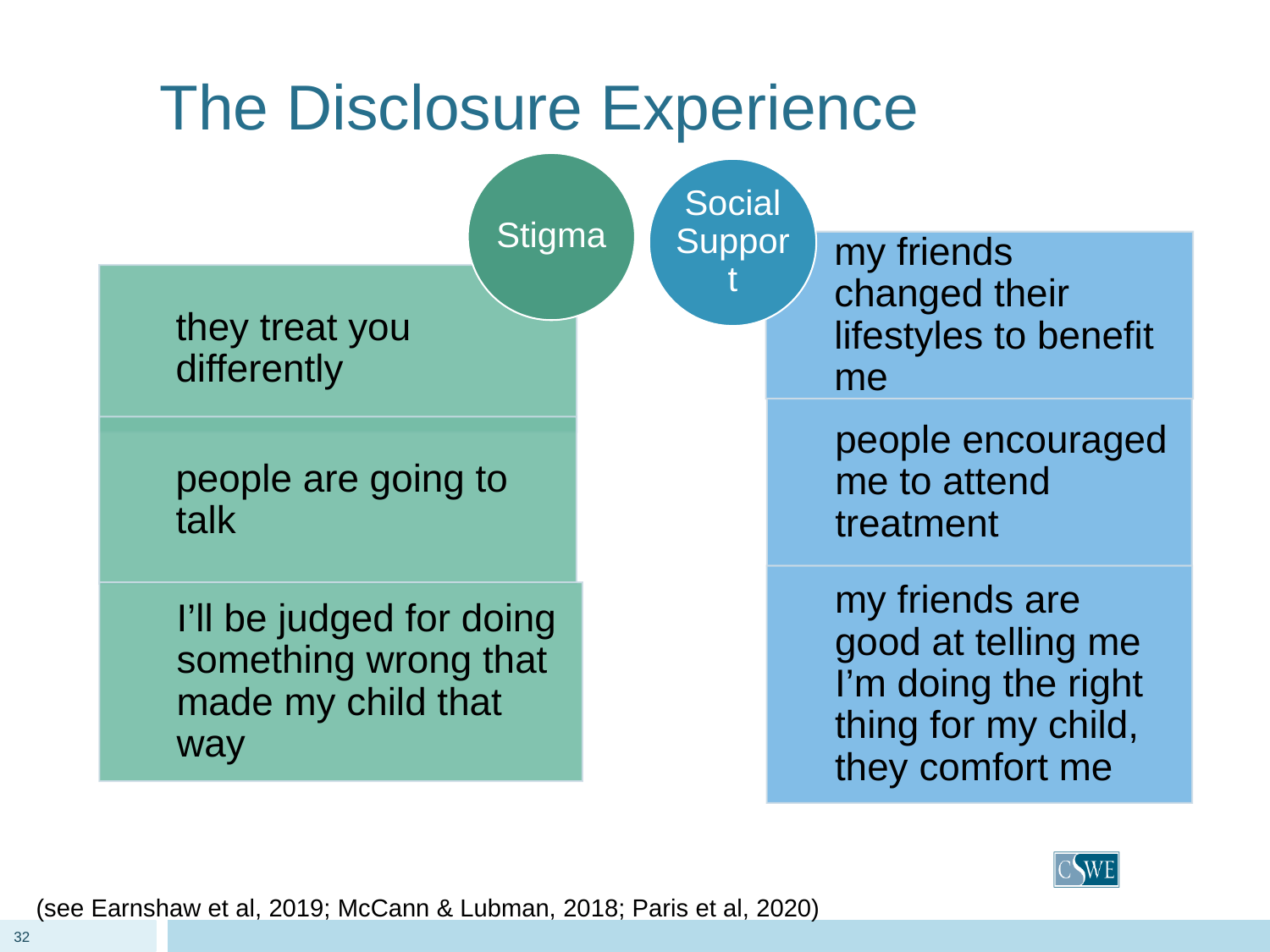

# The Disclosure Experience
they treat you differently
people are going to talk
I’ll be judged for doing something wrong that made my child that way
Stigma
my friends changed their lifestyles to benefit me
people encouraged me to attend treatment
my friends are good at telling me I’m doing the right thing for my child, they comfort me
Social Support
(see Earnshaw et al, 2019; McCann & Lubman, 2018; Paris et al, 2020)
32